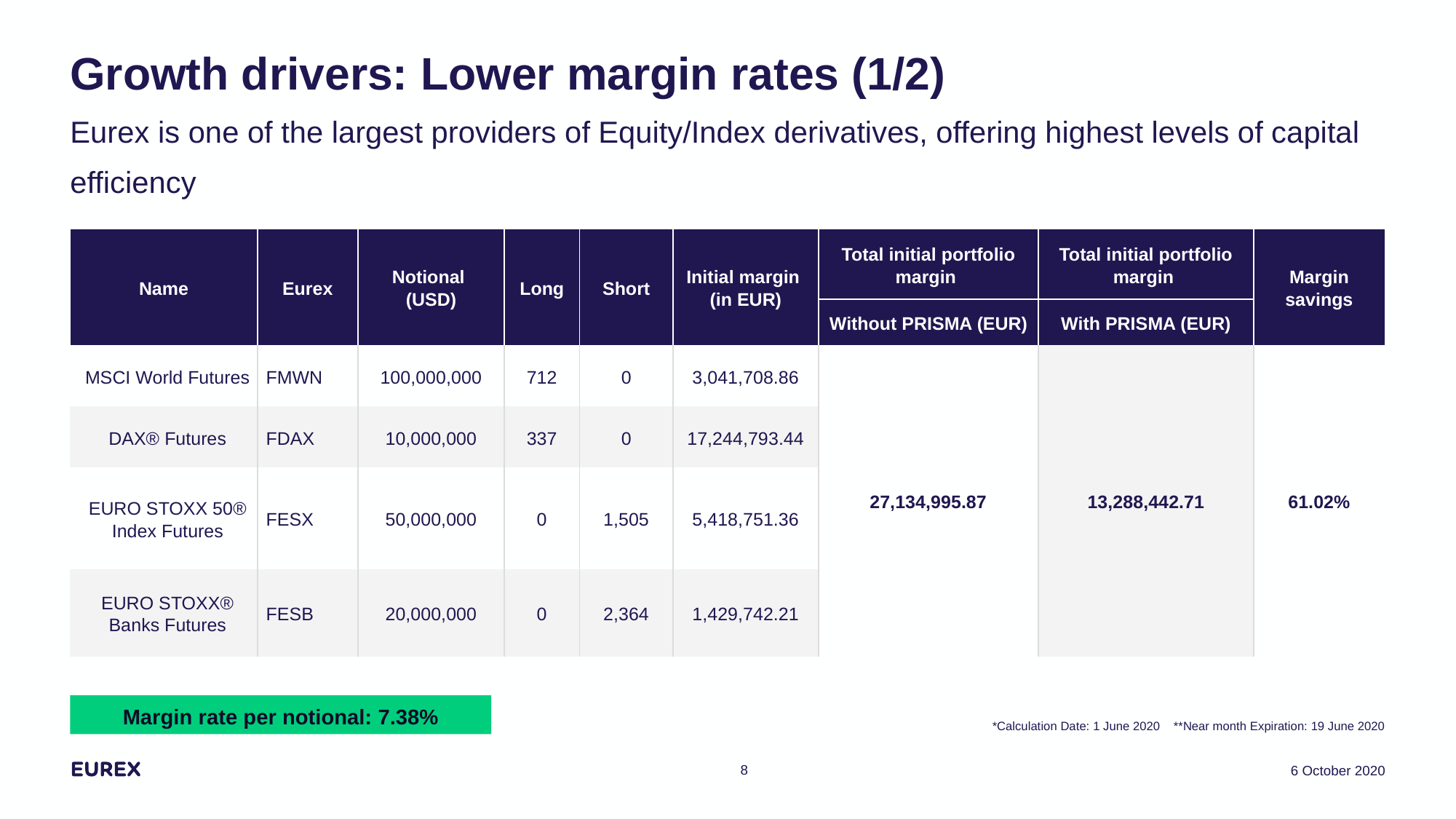

# Growth drivers: Lower margin rates (1/2) Eurex is one of the largest providers of Equity/Index derivatives, offering highest levels of capital efficiency
| Name | Eurex | Notional (USD) | Long | Short | Initial margin (in EUR) | Total initial portfolio margin | Total initial portfolio margin | Margin savings |
| --- | --- | --- | --- | --- | --- | --- | --- | --- |
|  |  |  |  |  |  | Without PRISMA (EUR) | With PRISMA (EUR) |  |
| MSCI World Futures | FMWN | 100,000,000 | 712 | 0 | 3,041,708.86 | 27,134,995.87 | 13,288,442.71 | 61.02% |
| DAX® Futures | FDAX | 10,000,000 | 337 | 0 | 17,244,793.44 |  |  |  |
| EURO STOXX 50® Index Futures | FESX | 50,000,000 | 0 | 1,505 | 5,418,751.36 |  |  |  |
| EURO STOXX® Banks Futures | FESB | 20,000,000 | 0 | 2,364 | 1,429,742.21 |  |  |  |
Margin rate per notional: 7.38%
*Calculation Date: 1 June 2020    **Near month Expiration: 19 June 2020
8
6 October 2020